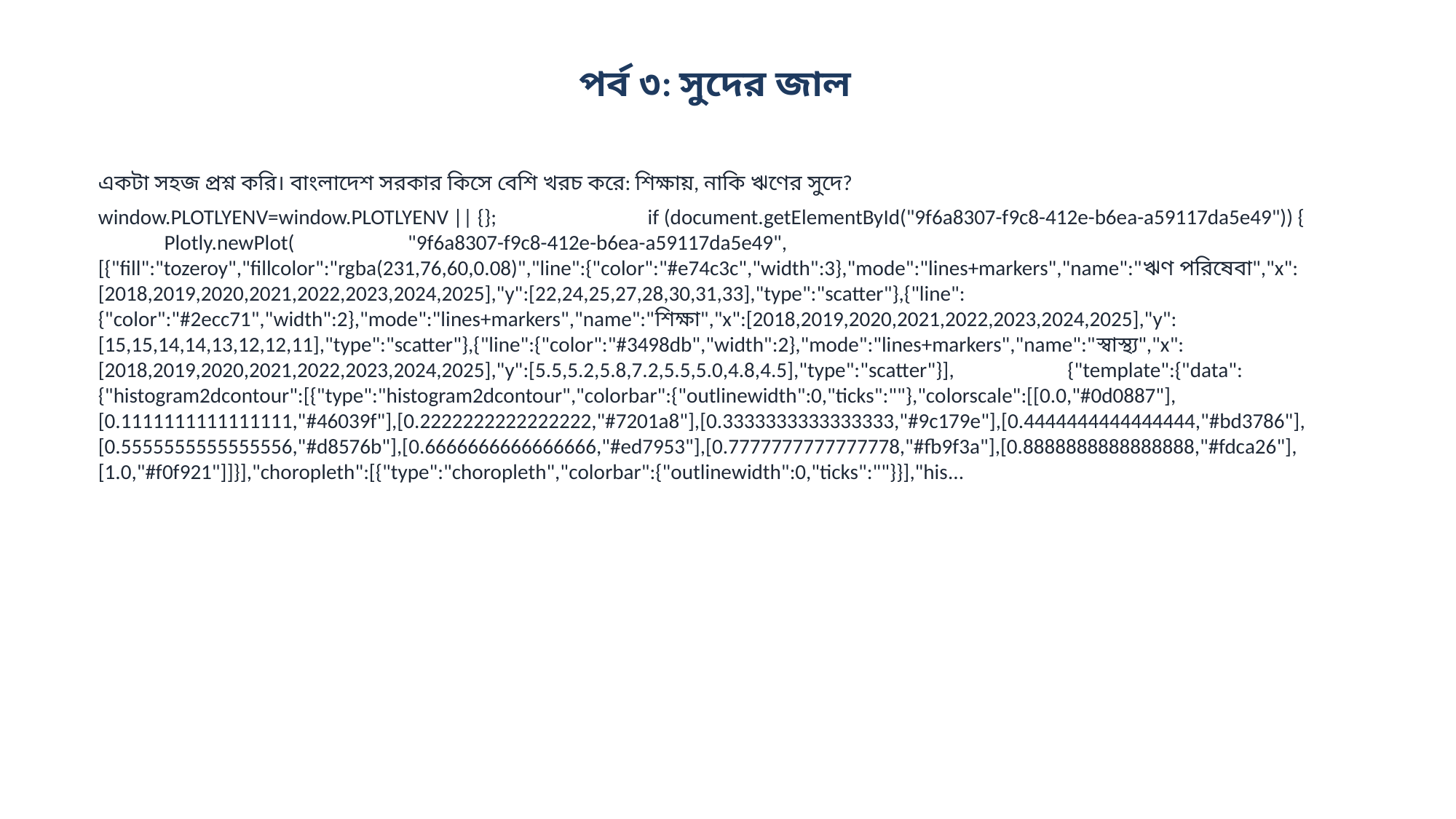

পর্ব ৩: সুদের জাল
একটা সহজ প্রশ্ন করি। বাংলাদেশ সরকার কিসে বেশি খরচ করে: শিক্ষায়, নাকি ঋণের সুদে?
window.PLOTLYENV=window.PLOTLYENV || {};                                if (document.getElementById("9f6a8307-f9c8-412e-b6ea-a59117da5e49")) {                    Plotly.newPlot(                        "9f6a8307-f9c8-412e-b6ea-a59117da5e49",                        [{"fill":"tozeroy","fillcolor":"rgba(231,76,60,0.08)","line":{"color":"#e74c3c","width":3},"mode":"lines+markers","name":"ঋণ পরিষেবা","x":[2018,2019,2020,2021,2022,2023,2024,2025],"y":[22,24,25,27,28,30,31,33],"type":"scatter"},{"line":{"color":"#2ecc71","width":2},"mode":"lines+markers","name":"শিক্ষা","x":[2018,2019,2020,2021,2022,2023,2024,2025],"y":[15,15,14,14,13,12,12,11],"type":"scatter"},{"line":{"color":"#3498db","width":2},"mode":"lines+markers","name":"স্বাস্থ্য","x":[2018,2019,2020,2021,2022,2023,2024,2025],"y":[5.5,5.2,5.8,7.2,5.5,5.0,4.8,4.5],"type":"scatter"}],                        {"template":{"data":{"histogram2dcontour":[{"type":"histogram2dcontour","colorbar":{"outlinewidth":0,"ticks":""},"colorscale":[[0.0,"#0d0887"],[0.1111111111111111,"#46039f"],[0.2222222222222222,"#7201a8"],[0.3333333333333333,"#9c179e"],[0.4444444444444444,"#bd3786"],[0.5555555555555556,"#d8576b"],[0.6666666666666666,"#ed7953"],[0.7777777777777778,"#fb9f3a"],[0.8888888888888888,"#fdca26"],[1.0,"#f0f921"]]}],"choropleth":[{"type":"choropleth","colorbar":{"outlinewidth":0,"ticks":""}}],"his...